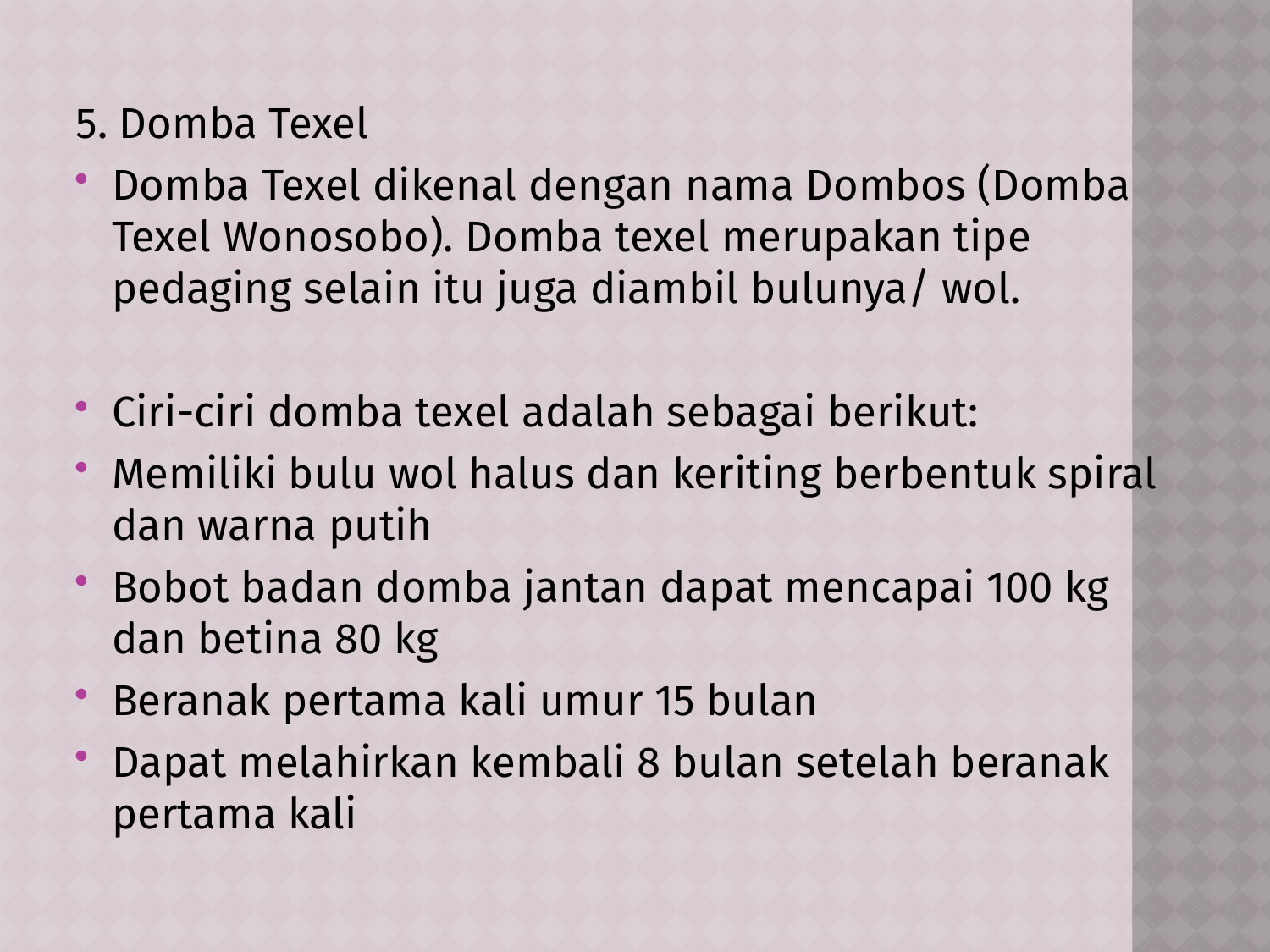

5. Domba Texel
Domba Texel dikenal dengan nama Dombos (Domba Texel Wonosobo). Domba texel merupakan tipe pedaging selain itu juga diambil bulunya/ wol.

Ciri-ciri domba texel adalah sebagai berikut:
Memiliki bulu wol halus dan keriting berbentuk spiral dan warna putih
Bobot badan domba jantan dapat mencapai 100 kg dan betina 80 kg
Beranak pertama kali umur 15 bulan
Dapat melahirkan kembali 8 bulan setelah beranak pertama kali